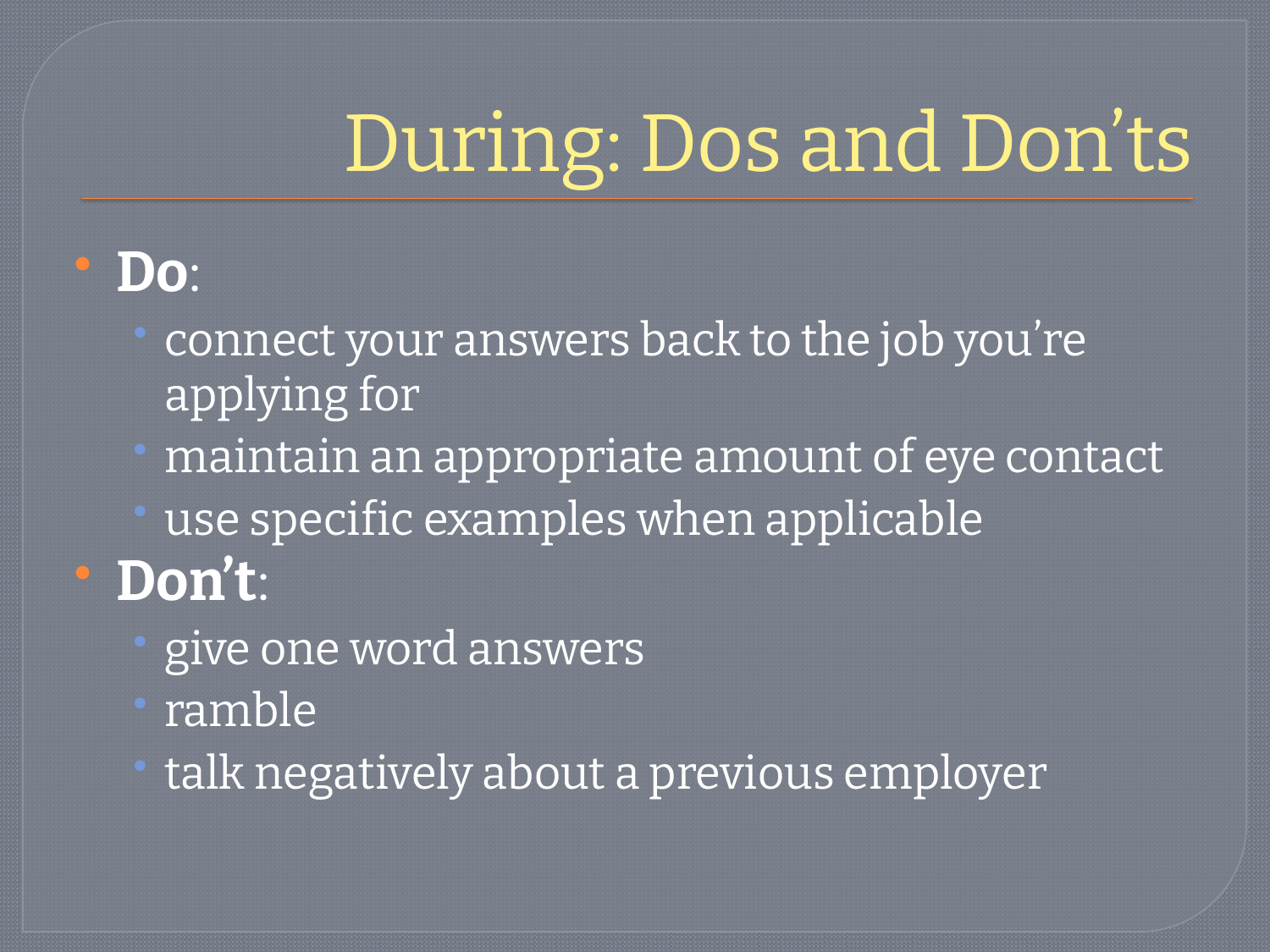

# During: Dos and Don’ts
Do:
connect your answers back to the job you’re applying for
maintain an appropriate amount of eye contact
use specific examples when applicable
Don’t:
give one word answers
ramble
talk negatively about a previous employer